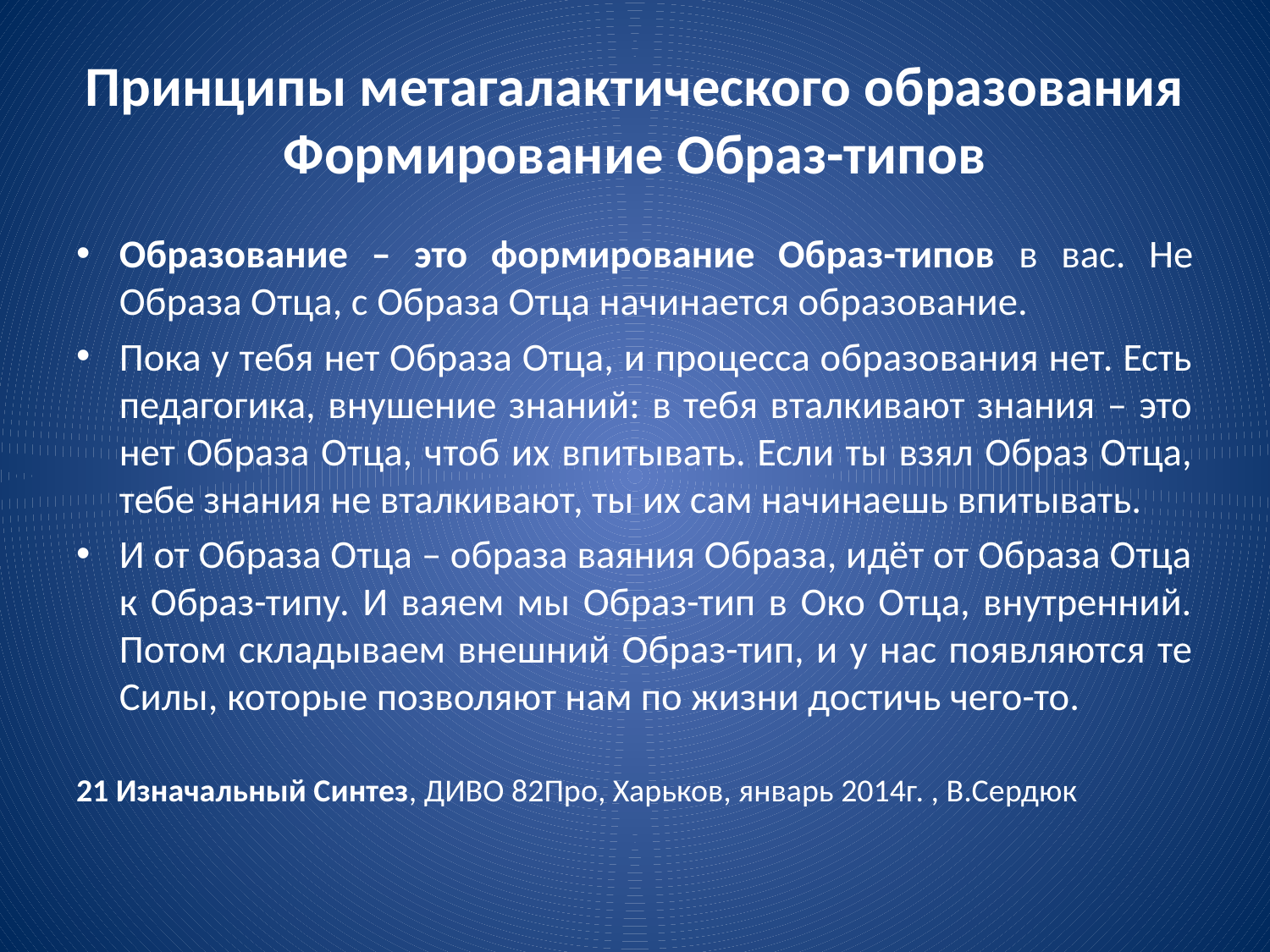

# Принципы метагалактического образования Формирование Образ-типов
Образование – это формирование Образ-типов в вас. Не Образа Отца, с Образа Отца начинается образование.
Пока у тебя нет Образа Отца, и процесса образования нет. Есть педагогика, внушение знаний: в тебя вталкивают знания – это нет Образа Отца, чтоб их впитывать. Если ты взял Образ Отца, тебе знания не вталкивают, ты их сам начинаешь впитывать.
И от Образа Отца – образа ваяния Образа, идёт от Образа Отца к Образ-типу. И ваяем мы Образ-тип в Око Отца, внутренний. Потом складываем внешний Образ-тип, и у нас появляются те Силы, которые позволяют нам по жизни достичь чего-то.

21 Изначальный Синтез, ДИВО 82Про, Харьков, январь 2014г. , В.Сердюк